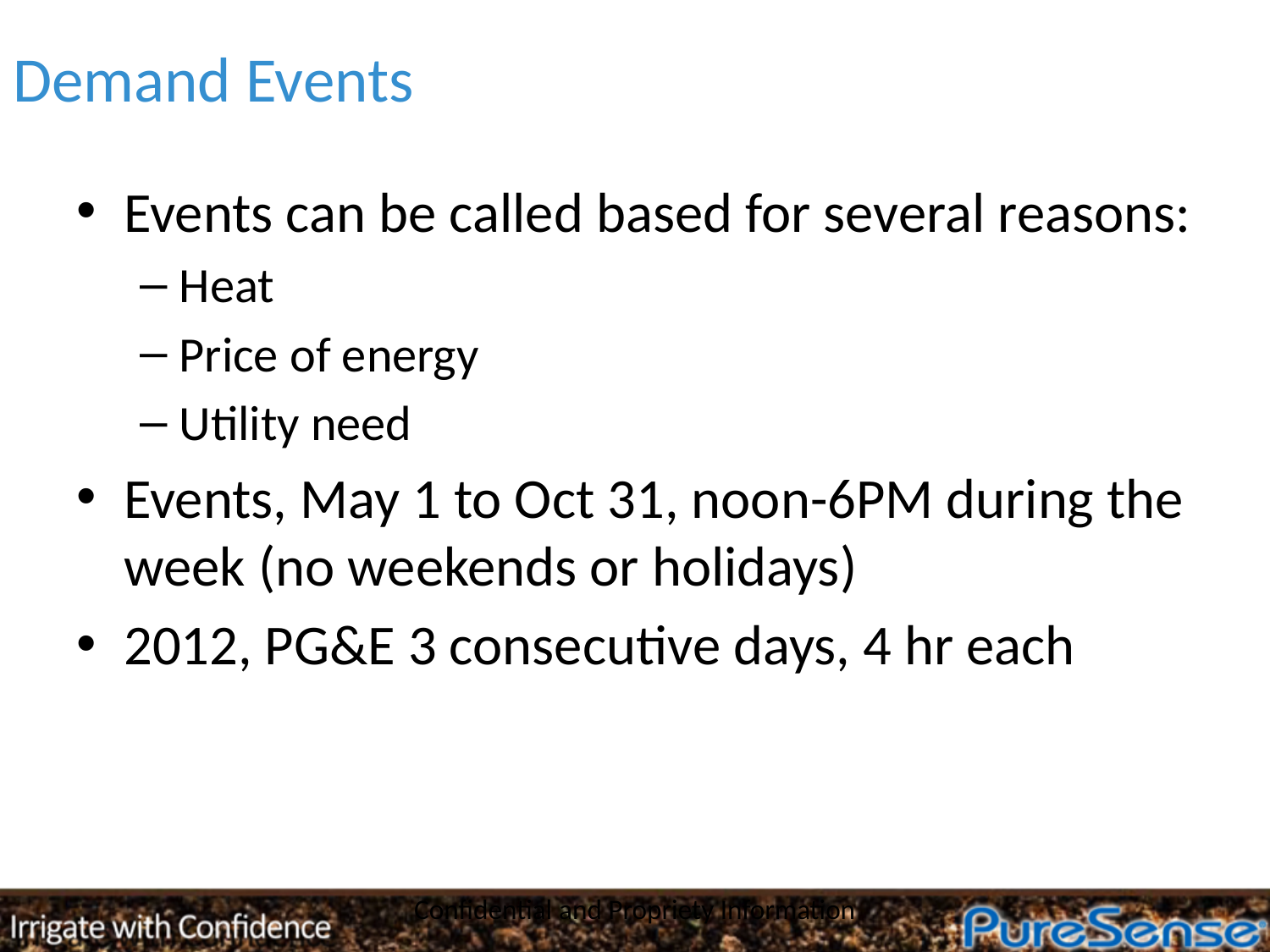

# Demand Events
Events can be called based for several reasons:
Heat
Price of energy
Utility need
Events, May 1 to Oct 31, noon-6PM during the week (no weekends or holidays)
2012, PG&E 3 consecutive days, 4 hr each